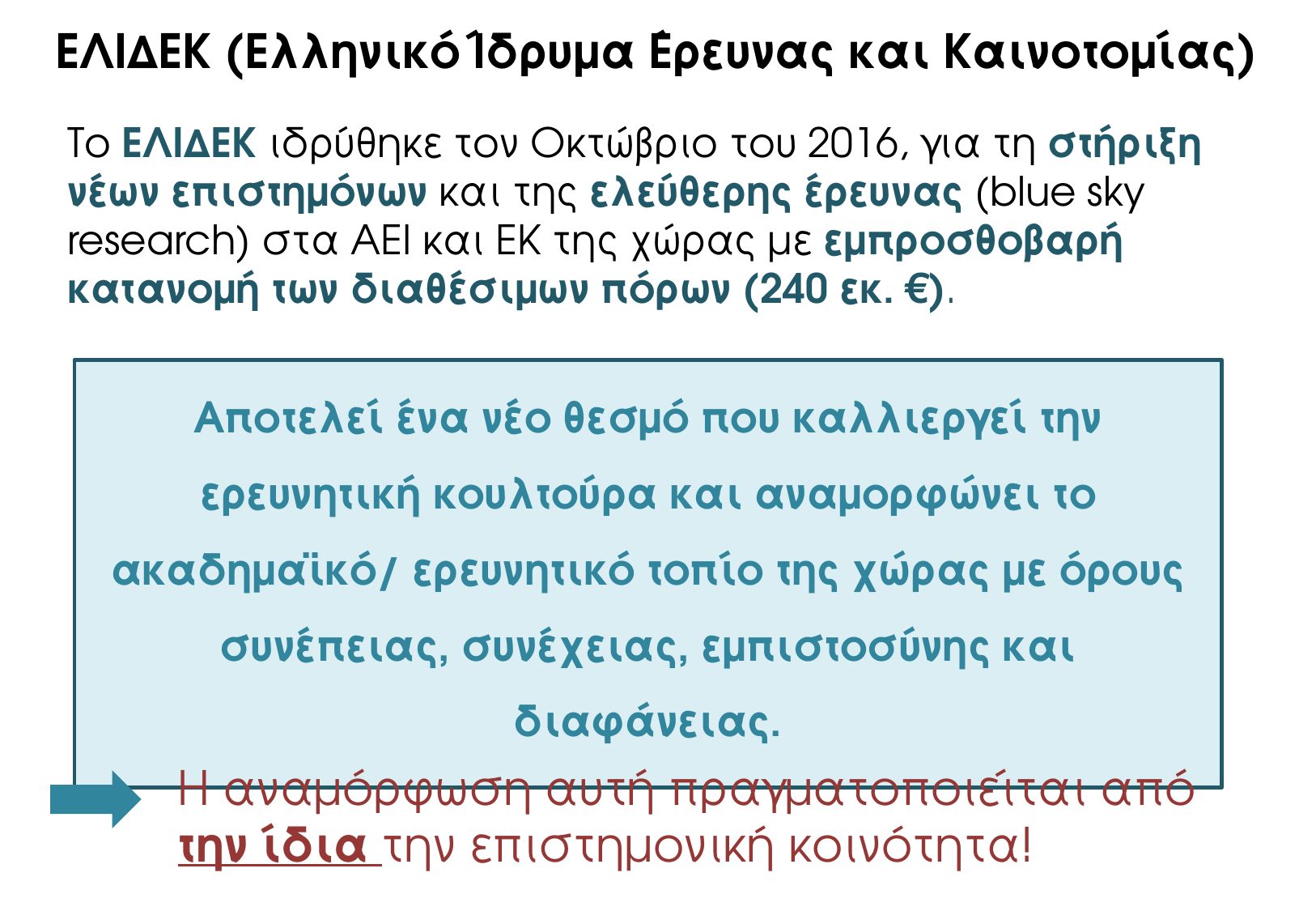

ΕΛΙΔΕΚ (Ελληνικό Ίδρυμα Έρευνας και Καινοτομίας)
Το ΕΛΙΔΕΚ ιδρύθηκε τον Οκτώβριο του 2016, για τη στήριξη νέων επιστημόνων και της ελεύθερης έρευνας (blue sky research) στα ΑΕΙ και ΕΚ της χώρας με εμπροσθοβαρή κατανομή των διαθέσιμων πόρων (240 εκ. €).
Αποτελεί ένα νέο θεσμό που καλλιεργεί την ερευνητική κουλτούρα και αναμορφώνει το ακαδημαϊκό/ ερευνητικό τοπίο της χώρας με όρους συνέπειας, συνέχειας, εμπιστοσύνης και διαφάνειας.

Η αναμόρφωση αυτή πραγματοποιείται από την ίδια την επιστημονική κοινότητα!